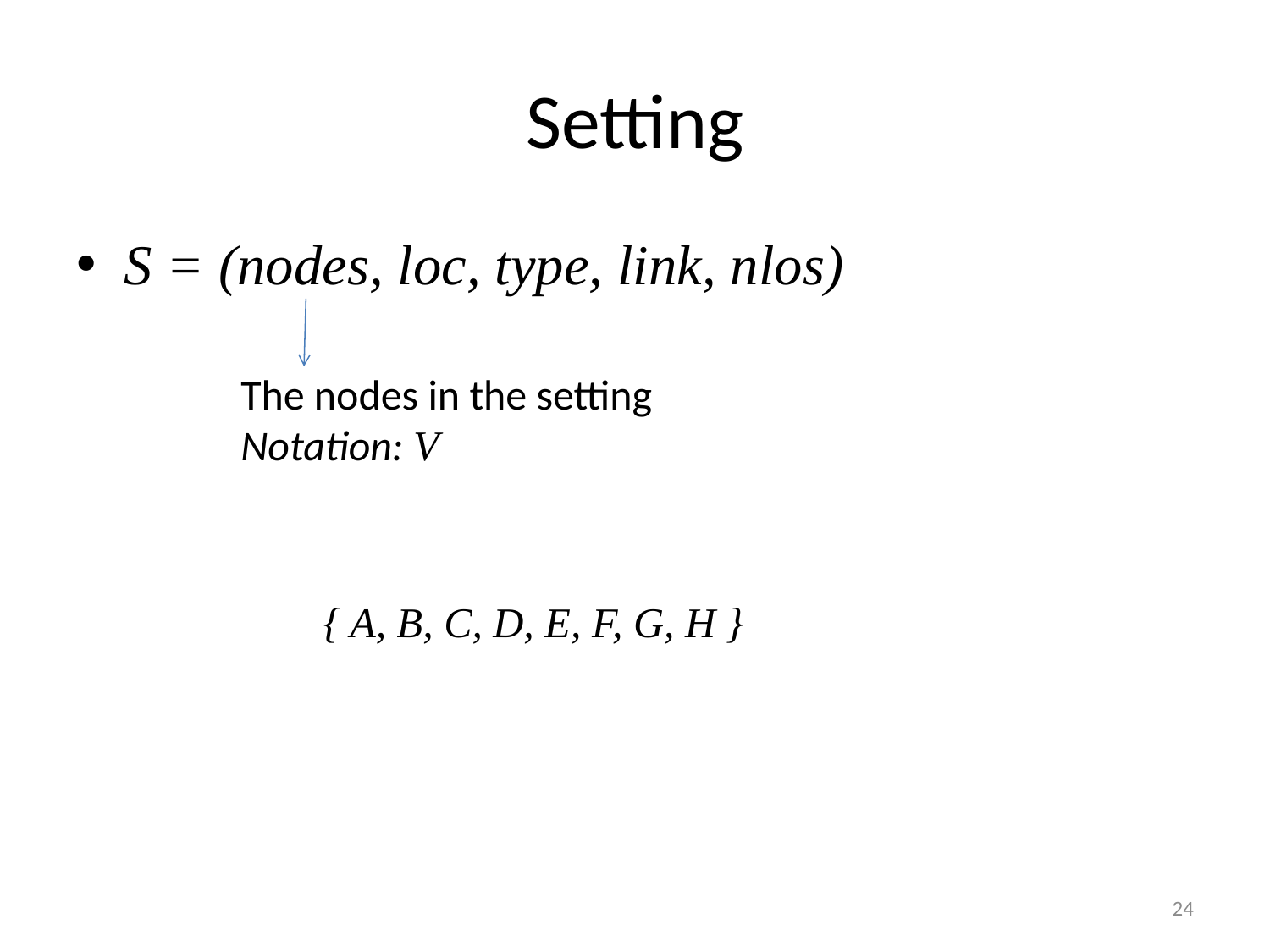

# Setting
S = (nodes, loc, type, link, nlos)
The nodes in the setting
Notation: V
{ A, B, C, D, E, F, G, H }
24